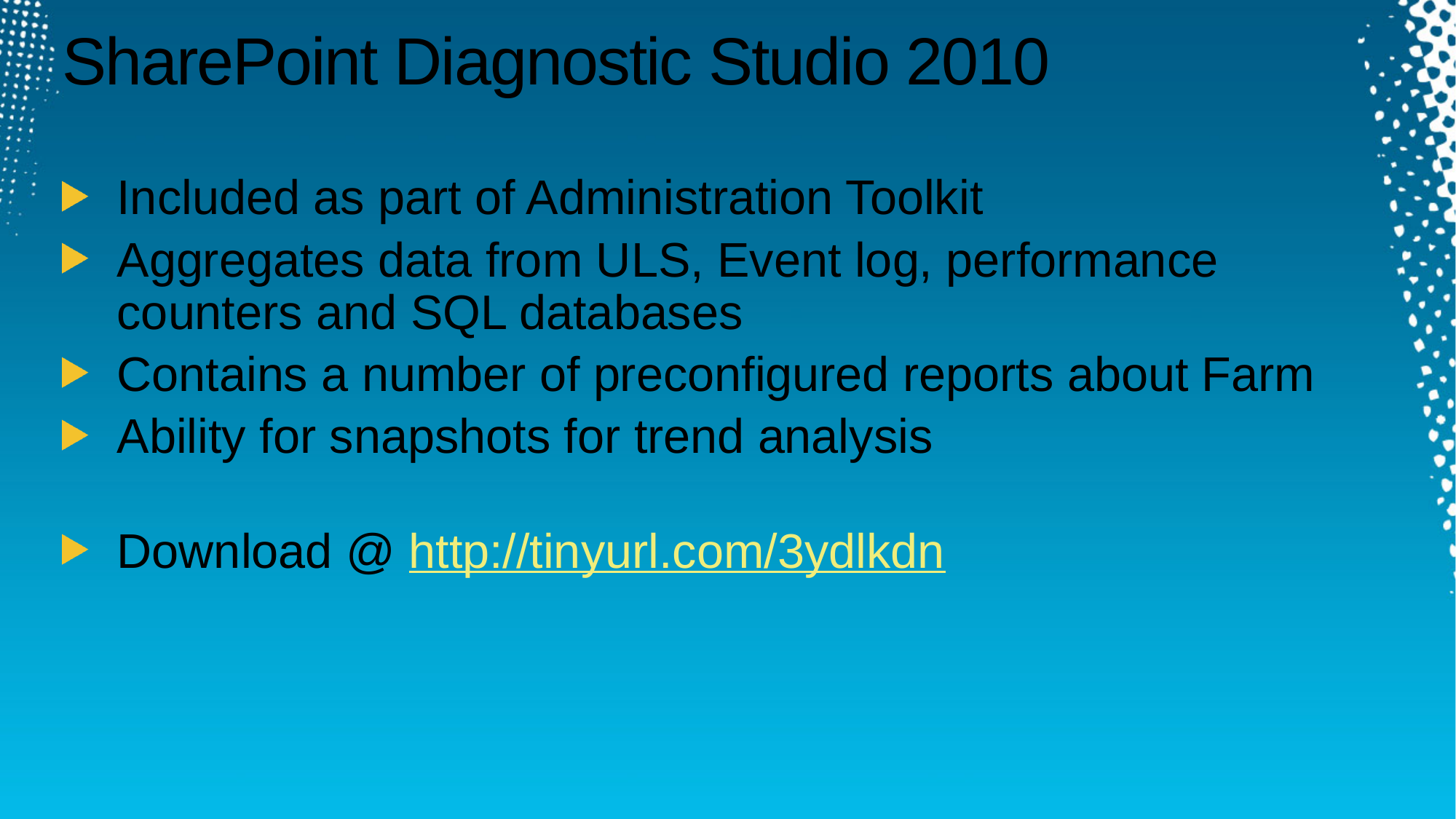

# SharePoint Diagnostic Studio 2010
Included as part of Administration Toolkit
Aggregates data from ULS, Event log, performance counters and SQL databases
Contains a number of preconfigured reports about Farm
Ability for snapshots for trend analysis
Download @ http://tinyurl.com/3ydlkdn